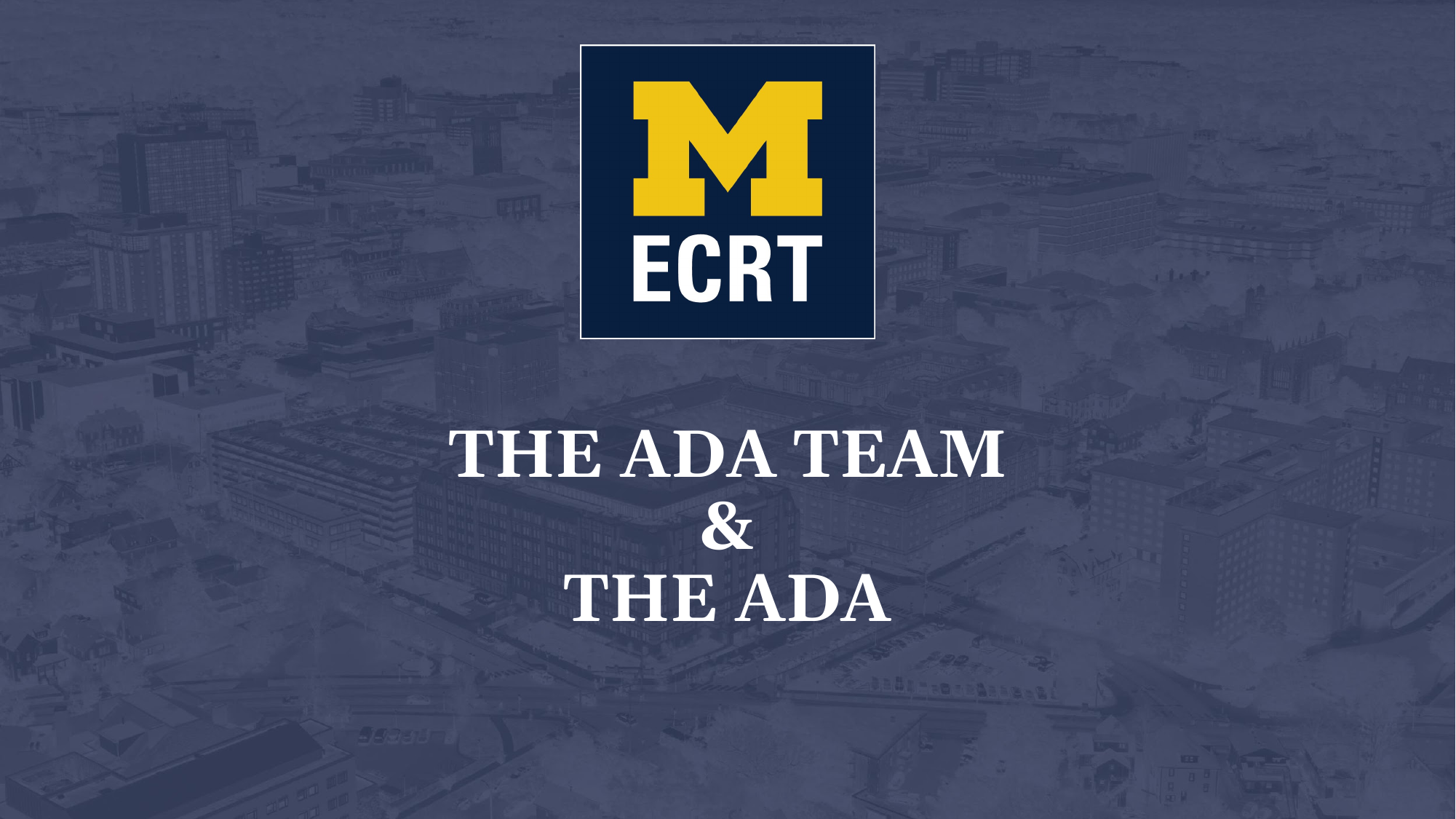

# The ADA Team & The ADA